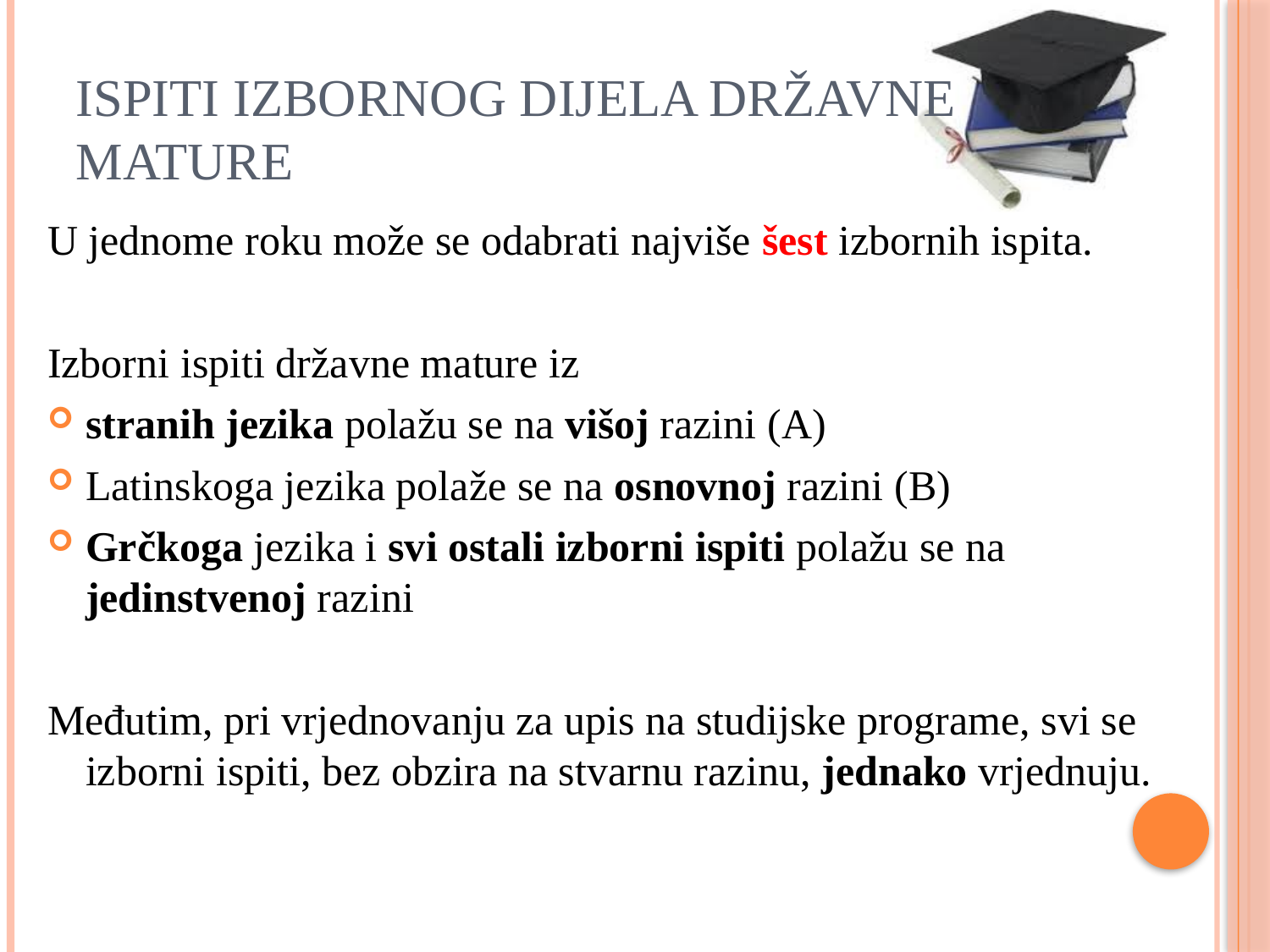

# ISPITI IZBORNOG DIJELA DRŽAVNE MATURE
U jednome roku može se odabrati najviše šest izbornih ispita.

Izborni ispiti državne mature iz
stranih jezika polažu se na višoj razini (A)
Latinskoga jezika polaže se na osnovnoj razini (B)
Grčkoga jezika i svi ostali izborni ispiti polažu se na jedinstvenoj razini

Međutim, pri vrjednovanju za upis na studijske programe, svi se izborni ispiti, bez obzira na stvarnu razinu, jednako vrjednuju.